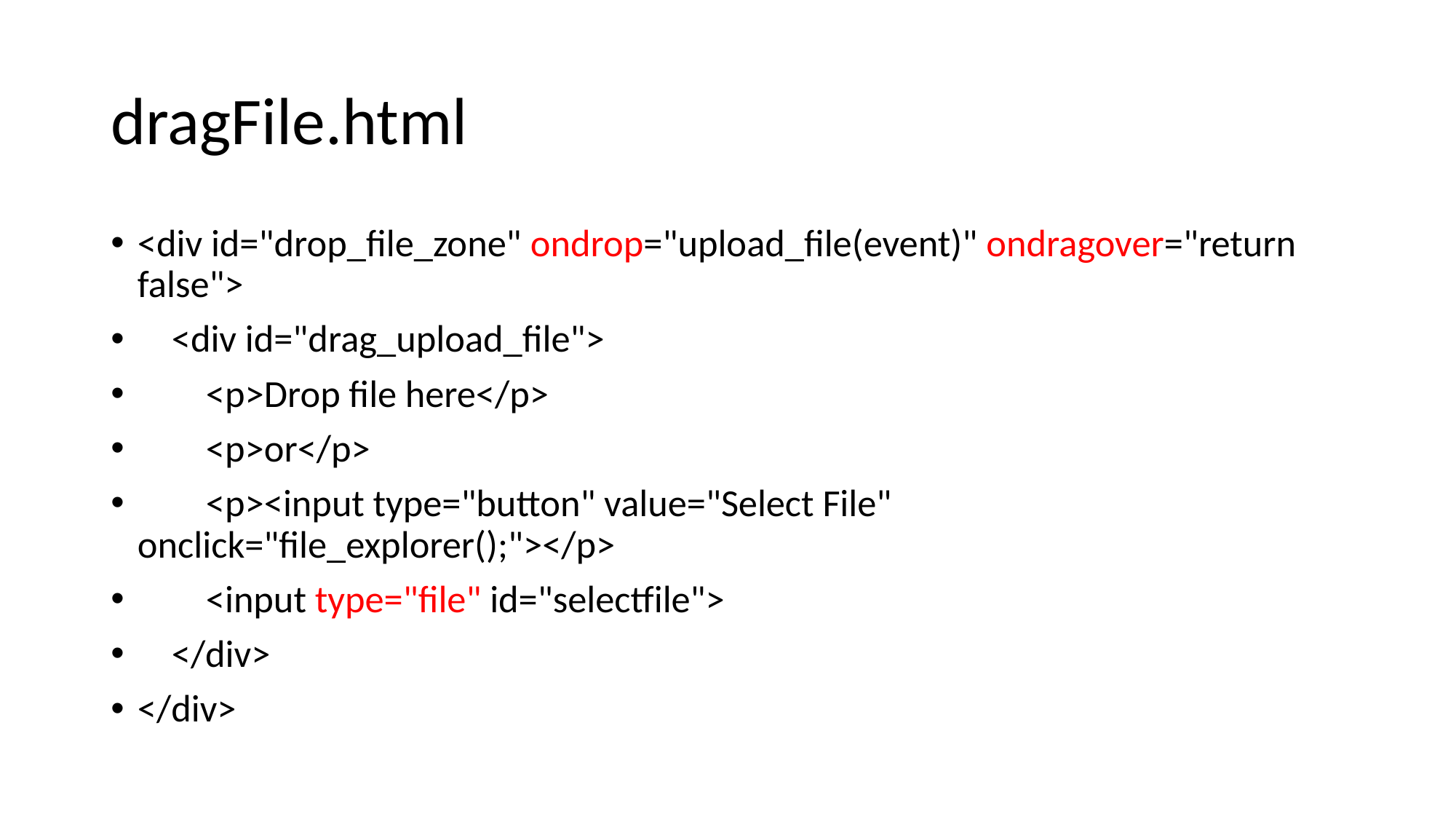

# dragFile.html
<div id="drop_file_zone" ondrop="upload_file(event)" ondragover="return false">
    <div id="drag_upload_file">
        <p>Drop file here</p>
        <p>or</p>
        <p><input type="button" value="Select File" onclick="file_explorer();"></p>
        <input type="file" id="selectfile">
    </div>
</div>